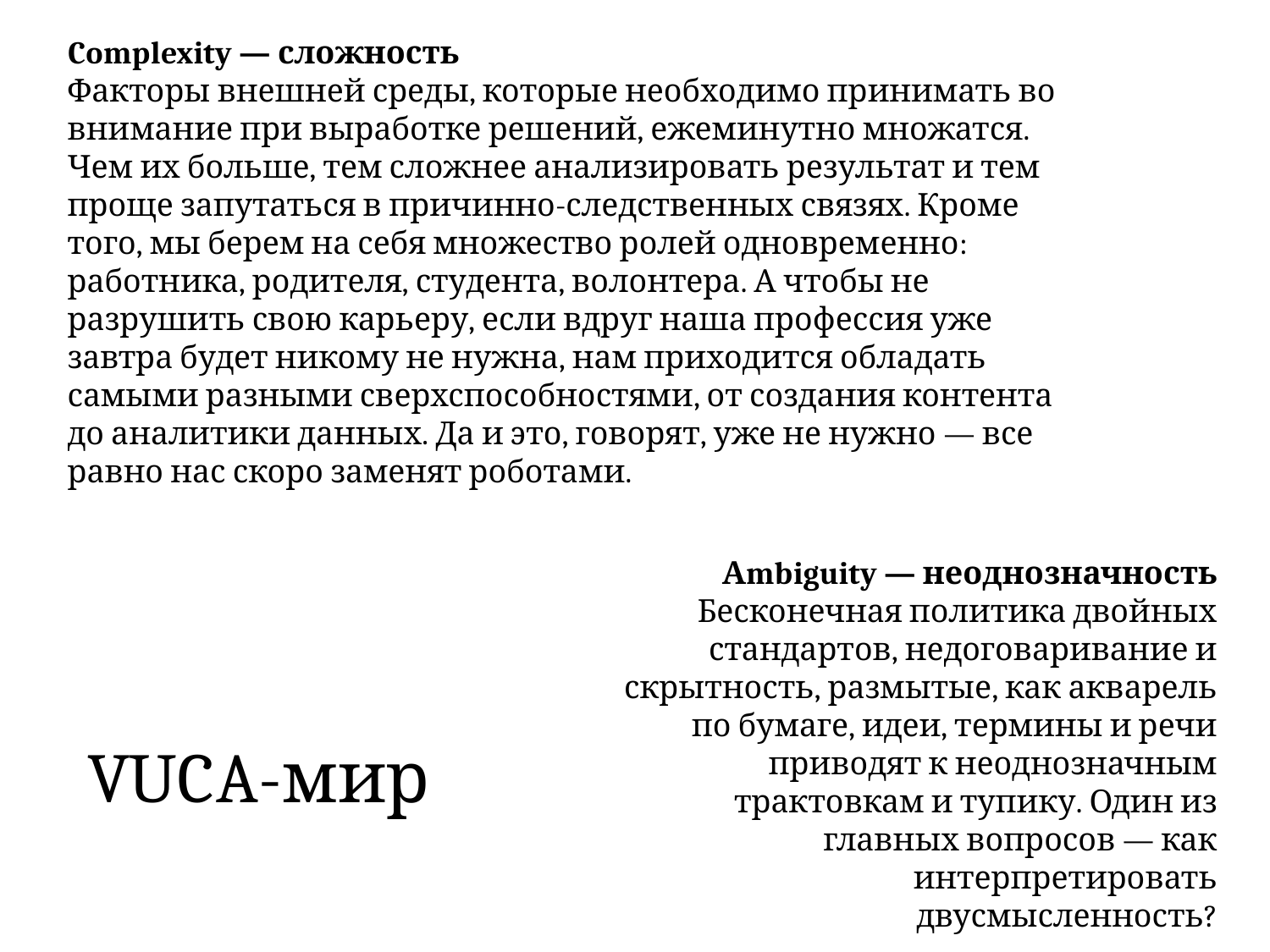

Complexity — сложность
Факторы внешней среды, которые необходимо принимать во внимание при выработке решений, ежеминутно множатся. Чем их больше, тем сложнее анализировать результат и тем проще запутаться в причинно-следственных связях. Кроме того, мы берем на себя множество ролей одновременно: работника, родителя, студента, волонтера. А чтобы не разрушить свою карьеру, если вдруг наша профессия уже завтра будет никому не нужна, нам приходится обладать самыми разными сверхспособностями, от создания контента до аналитики данных. Да и это, говорят, уже не нужно — все равно нас скоро заменят роботами.
Аmbiguity — неоднозначность
Бесконечная политика двойных стандартов, недоговаривание и скрытность, размытые, как акварель по бумаге, идеи, термины и речи приводят к неоднозначным трактовкам и тупику. Один из главных вопросов — как интерпретировать двусмысленность?
VUCA-мир